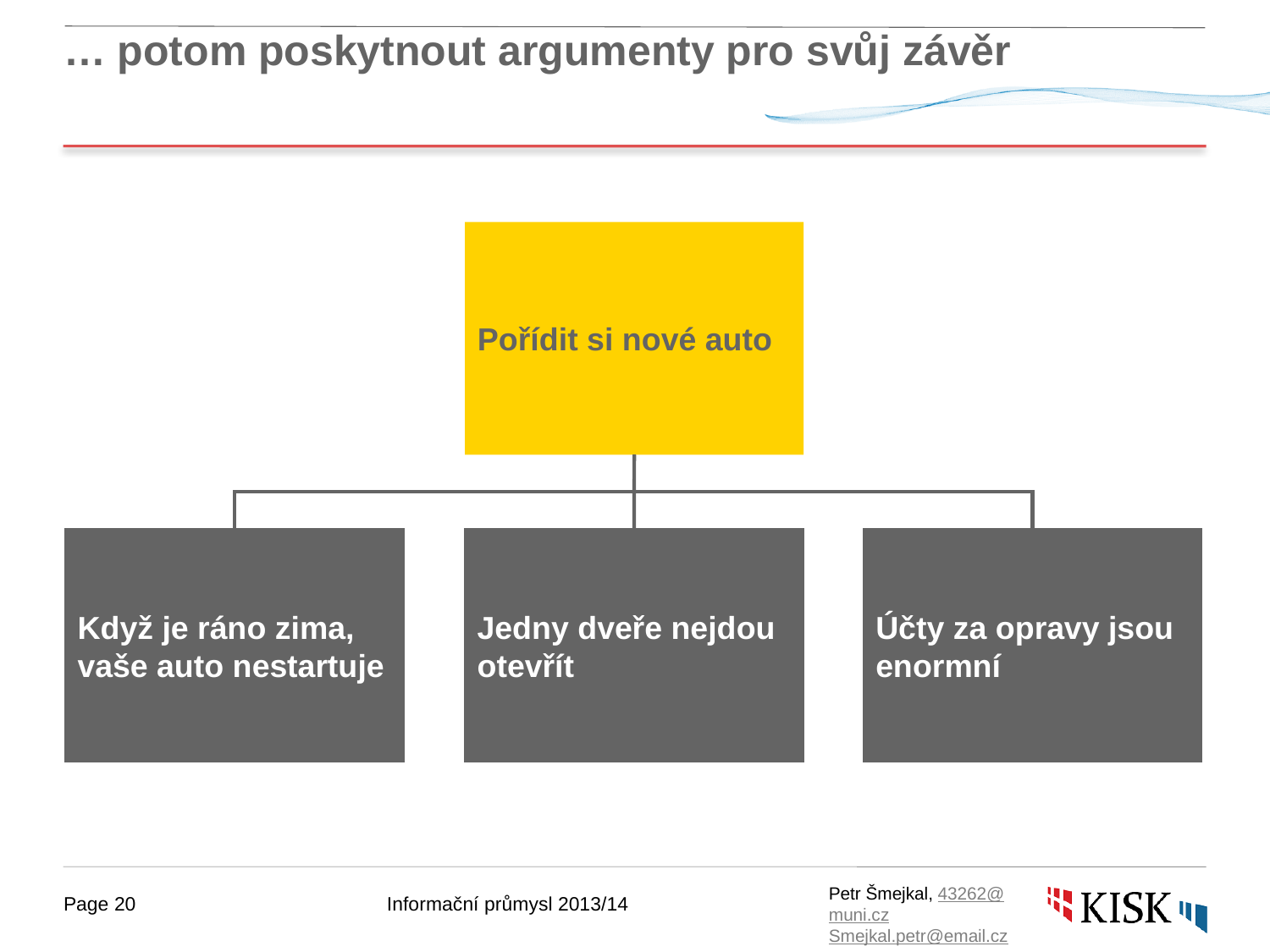

# … potom poskytnout argumenty pro svůj závěr
Pořídit si nové auto
Když je ráno zima,
vaše auto nestartuje
Jedny dveře nejdou
otevřít
Účty za opravy jsou
enormní